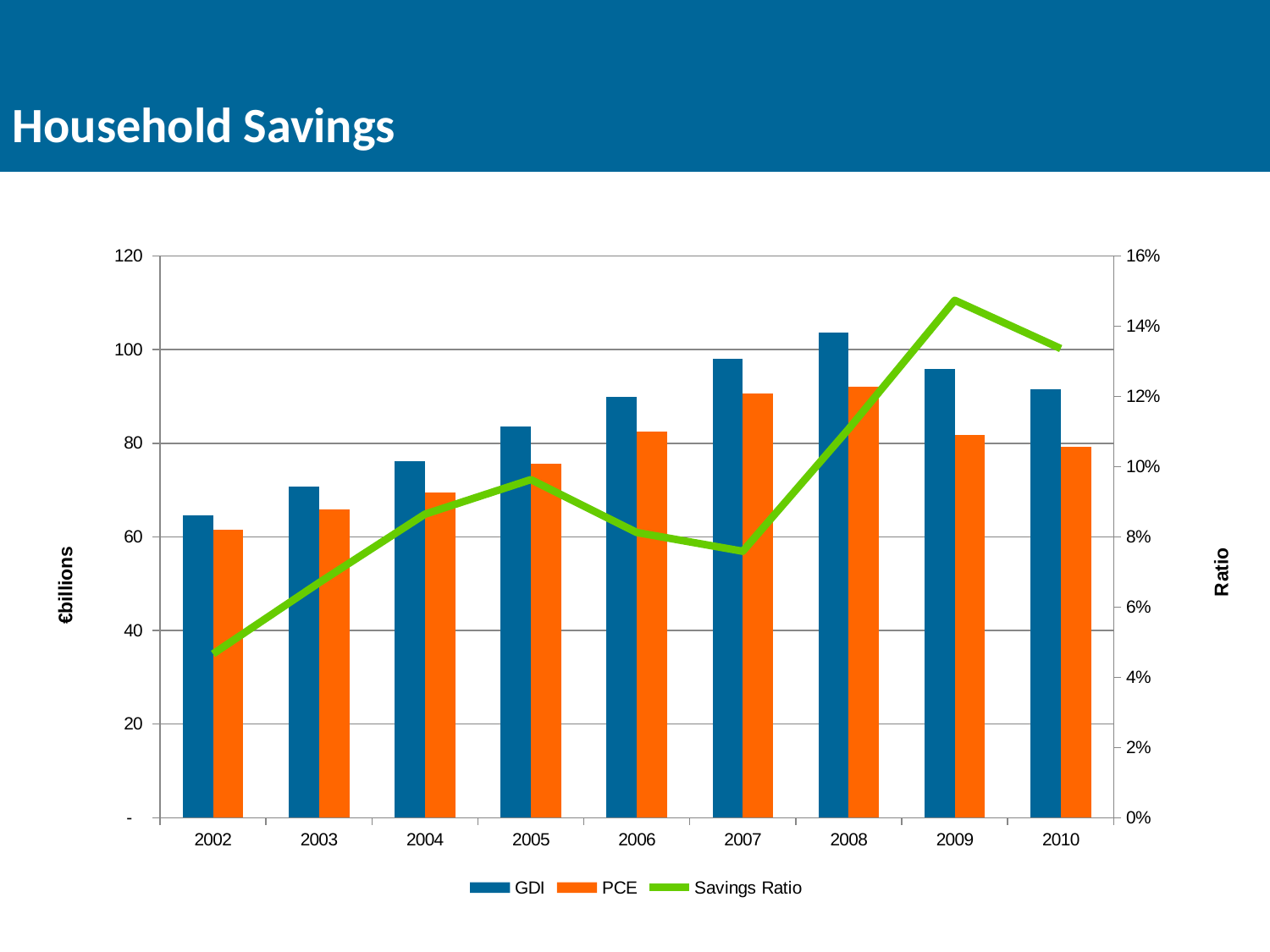

# Household Savings

### Chart

| Category | GDI | PCE | Savings Ratio |
|---|---|---|---|
| 2002 | 64.56301560895822 | 61.551378249949 | 0.0466464791119728 |
| 2003 | 70.66985351316386 | 65.94107514786722 | 0.0669136573831474 |
| 2004 | 76.10788245831681 | 69.52701478493623 | 0.08646762281141622 |
| 2005 | 83.63444144478372 | 75.57945061611318 | 0.09631188646113618 |
| 2006 | 89.88585953993959 | 82.58323030428136 | 0.08124335989036163 |
| 2007 | 98.09267549443422 | 90.6475320289052 | 0.07589907633778002 |
| 2008 | 103.570010405034 | 92.09777376226688 | 0.110767939463388 |
| 2009 | 95.91502198101368 | 81.7786047621975 | 0.147384809249304 |
| 2010 | 91.52225592682281 | 79.29221707608396 | 0.13362912361466467 |